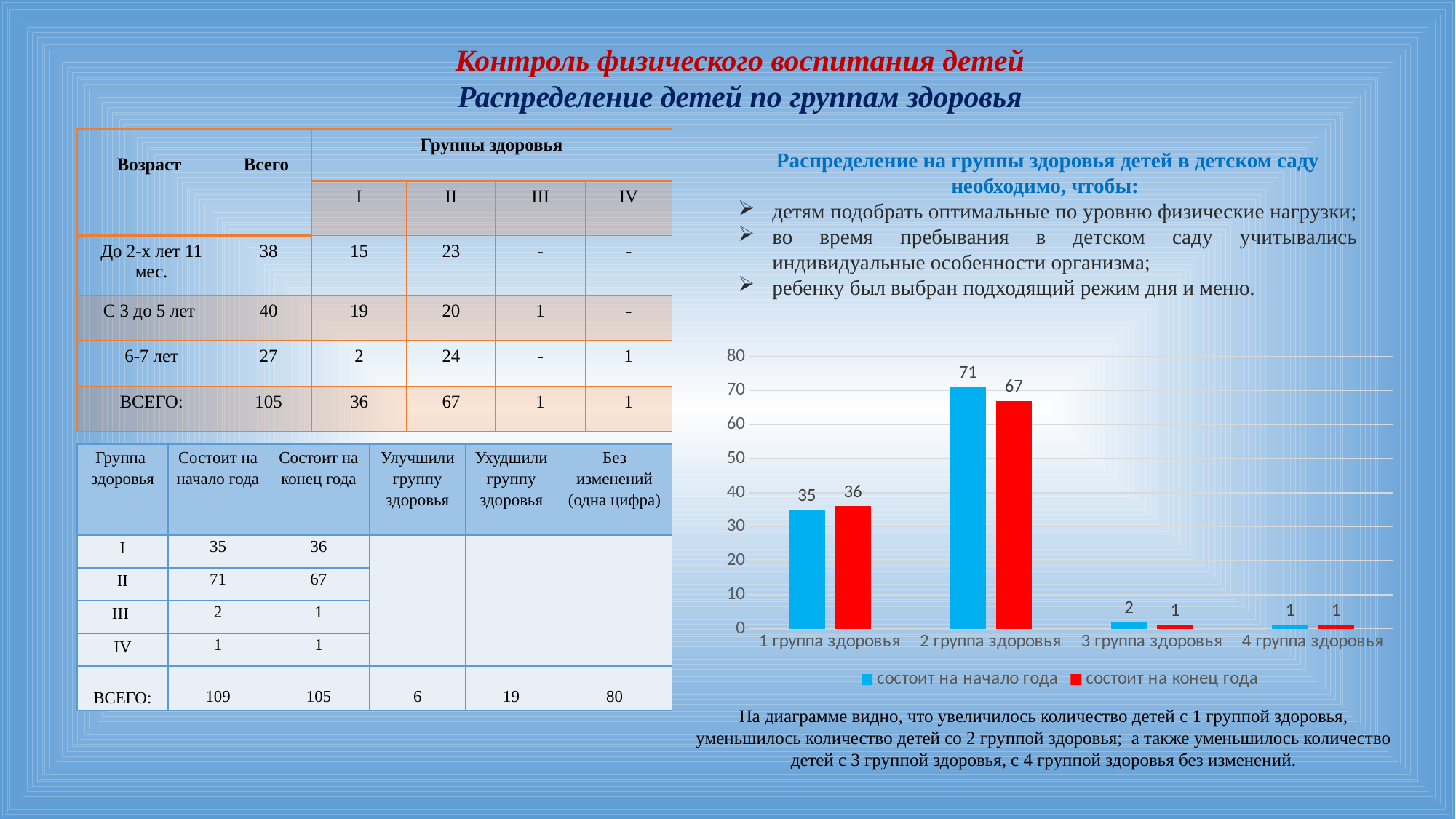

Контроль физического воспитания детей
Распределение детей по группам здоровья
| Возраст | Всего | Группы здоровья |  |  |  |
| --- | --- | --- | --- | --- | --- |
|  |  | I | II | III | IV |
| До 2-х лет 11 мес. | 38 | 15 | 23 | - | - |
| С 3 до 5 лет | 40 | 19 | 20 | 1 | - |
| 6-7 лет | 27 | 2 | 24 | - | 1 |
| ВСЕГО: | 105 | 36 | 67 | 1 | 1 |
Распределение на группы здоровья детей в детском саду необходимо, чтобы:
детям подобрать оптимальные по уровню физические нагрузки;
во время пребывания в детском саду учитывались индивидуальные особенности организма;
ребенку был выбран подходящий режим дня и меню.

### Chart

| Category | состоит на начало года | состоит на конец года |
|---|---|---|
| 1 группа здоровья | 35.0 | 36.0 |
| 2 группа здоровья | 71.0 | 67.0 |
| 3 группа здоровья | 2.0 | 1.0 |
| 4 группа здоровья | 1.0 | 1.0 |
| Группа здоровья | Состоит на начало года | Состоит на конец года | Улучшили группу здоровья | Ухудшили группу здоровья | Без изменений (одна цифра) |
| --- | --- | --- | --- | --- | --- |
| I | 35 | 36 |  |  |  |
| II | 71 | 67 |  |  |  |
| III | 2 | 1 |  |  |  |
| IV | 1 | 1 |  |  |  |
| ВСЕГО: | 109 | 105 | 6 | 19 | 80 |
На диаграмме видно, что увеличилось количество детей с 1 группой здоровья, уменьшилось количество детей со 2 группой здоровья;  а также уменьшилось количество детей с 3 группой здоровья, с 4 группой здоровья без изменений.